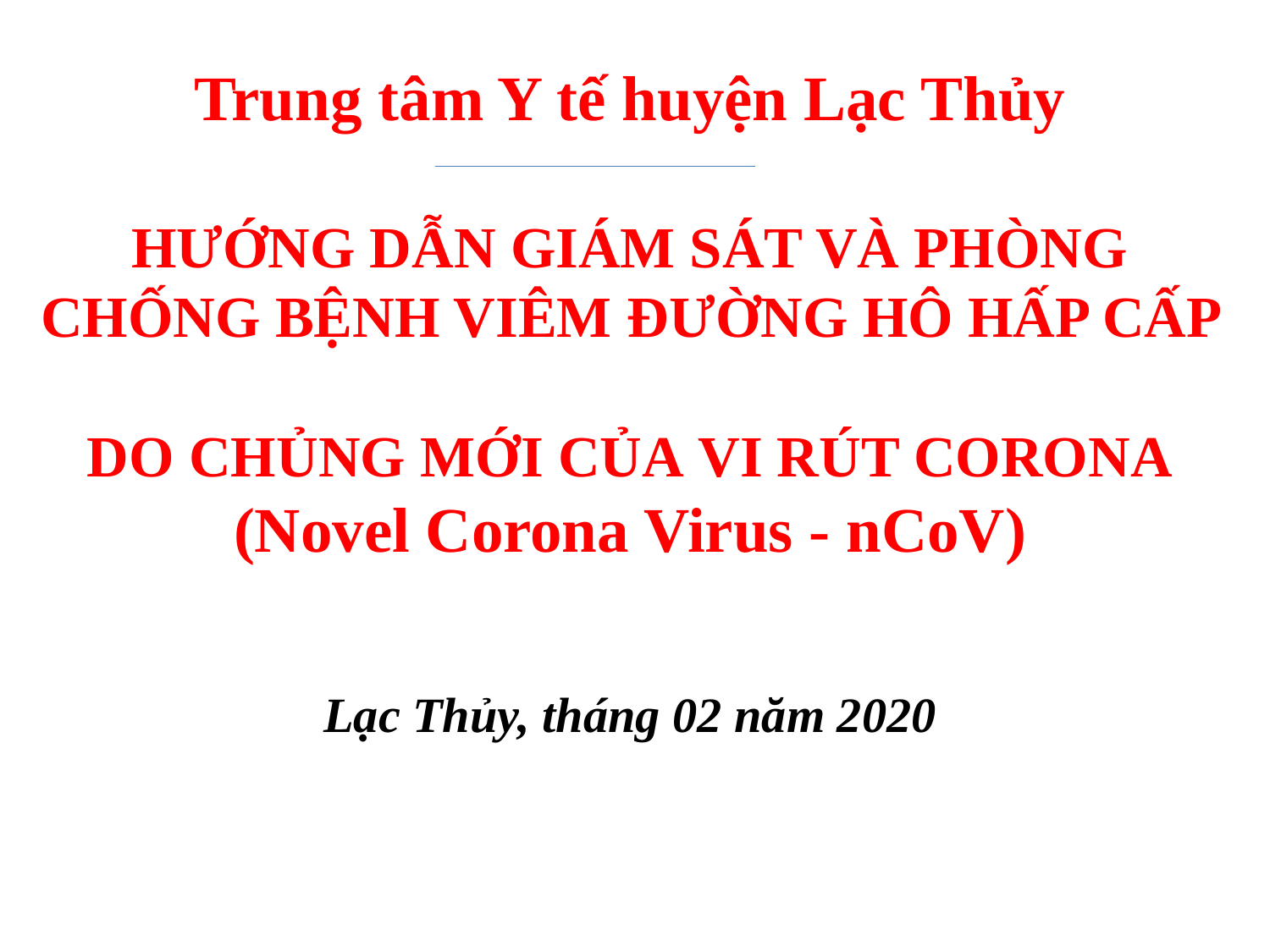

# Trung tâm Y tế huyện Lạc Thủy HƯỚNG DẪN GIÁM SÁT VÀ PHÒNG CHỐNG BỆNH VIÊM ĐƯỜNG HÔ HẤP CẤP DO CHỦNG MỚI CỦA VI RÚT CORONA (Novel Corona Virus - nCoV) Lạc Thủy, tháng 02 năm 2020